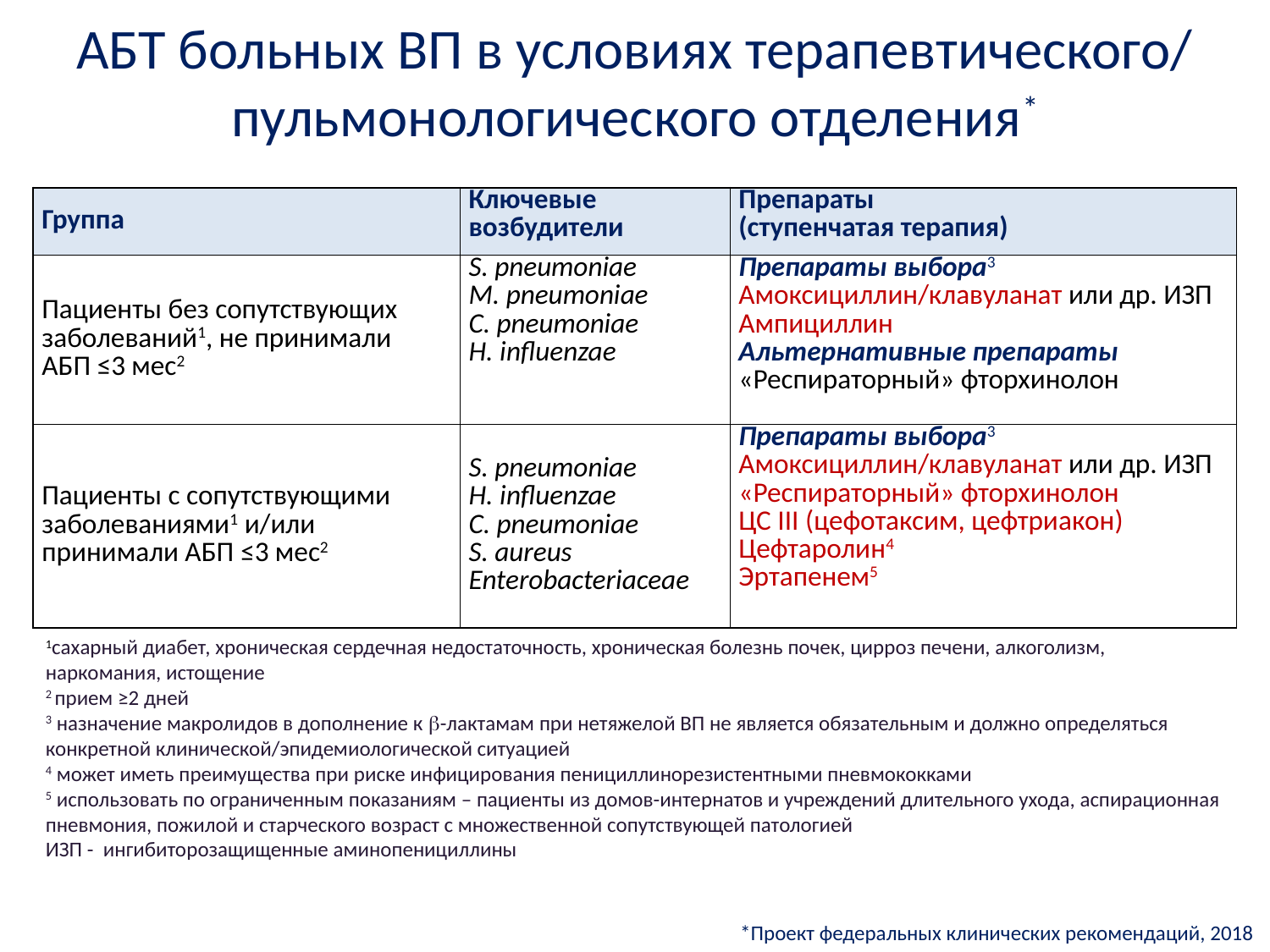

АБТ больных ВП в условиях терапевтического/ пульмонологического отделения*
| Группа | Ключевые возбудители | Препараты (ступенчатая терапия) |
| --- | --- | --- |
| Пациенты без сопутствующих заболеваний1, не принимали АБП ≤3 мес2 | S. pneumoniae M. pneumoniae C. pneumoniae H. influenzae | Препараты выбора3 Амоксициллин/клавуланат или др. ИЗП Ампициллин Альтернативные препараты «Респираторный» фторхинолон |
| Пациенты с сопутствующими заболеваниями1 и/или принимали АБП ≤3 мес2 | S. pneumoniae H. influenzae C. pneumoniae S. aureus Enterobacteriaceae | Препараты выбора3 Амоксициллин/клавуланат или др. ИЗП «Респираторный» фторхинолон ЦС III (цефотаксим, цефтриакон) Цефтаролин4 Эртапенем5 |
1сахарный диабет, хроническая сердечная недостаточность, хроническая болезнь почек, цирроз печени, алкоголизм, наркомания, истощение
2 прием ≥2 дней
3 назначение макролидов в дополнение к β-лактамам при нетяжелой ВП не является обязательным и должно определяться конкретной клинической/эпидемиологической ситуацией
4 может иметь преимущества при риске инфицирования пенициллинорезистентными пневмококками
5 использовать по ограниченным показаниям – пациенты из домов-интернатов и учреждений длительного ухода, аспирационная пневмония, пожилой и старческого возраст с множественной сопутствующей патологией
ИЗП -  ингибиторозащищенные аминопенициллины

*Проект федеральных клинических рекомендаций, 2018